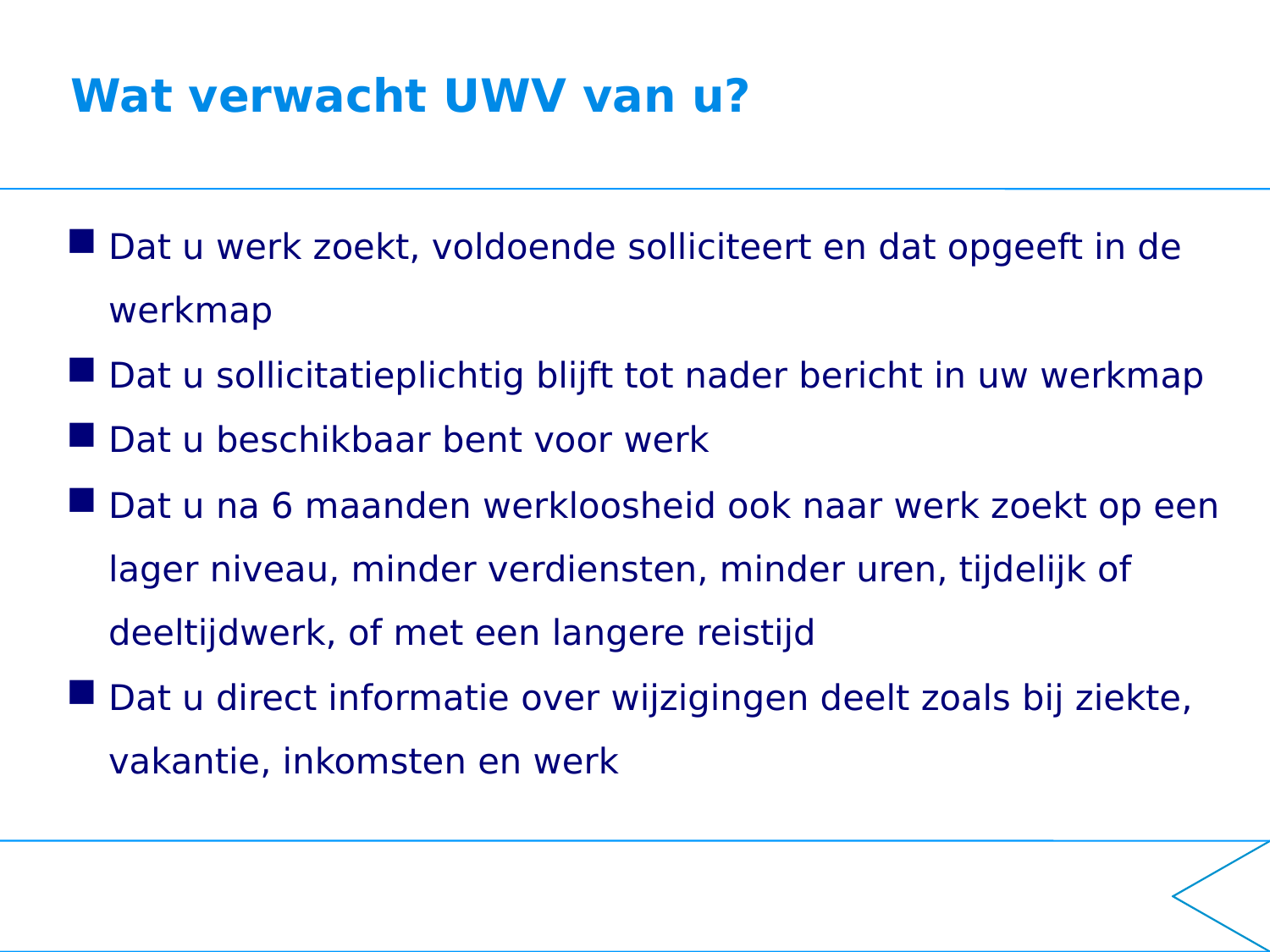

# Wat verwacht UWV van u?
Dat u werk zoekt, voldoende solliciteert en dat opgeeft in de werkmap
Dat u sollicitatieplichtig blijft tot nader bericht in uw werkmap
Dat u beschikbaar bent voor werk
Dat u na 6 maanden werkloosheid ook naar werk zoekt op een lager niveau, minder verdiensten, minder uren, tijdelijk of deeltijdwerk, of met een langere reistijd
Dat u direct informatie over wijzigingen deelt zoals bij ziekte, vakantie, inkomsten en werk